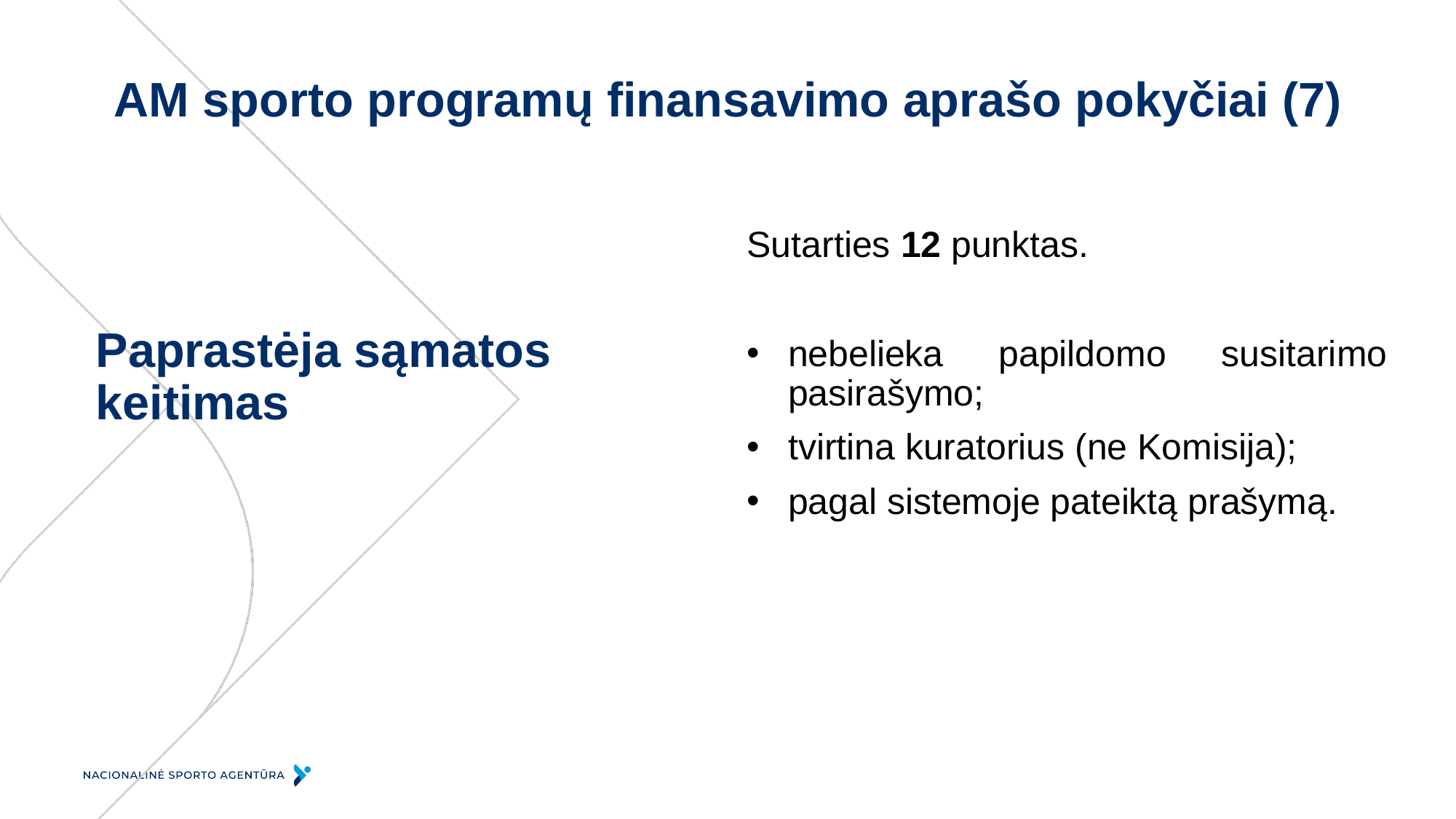

AM sporto programų finansavimo aprašo pokyčiai (7)
# Paprastėja sąmatos keitimas
Sutarties 12 punktas.

nebelieka papildomo susitarimo pasirašymo;
tvirtina kuratorius (ne Komisija);
pagal sistemoje pateiktą prašymą.